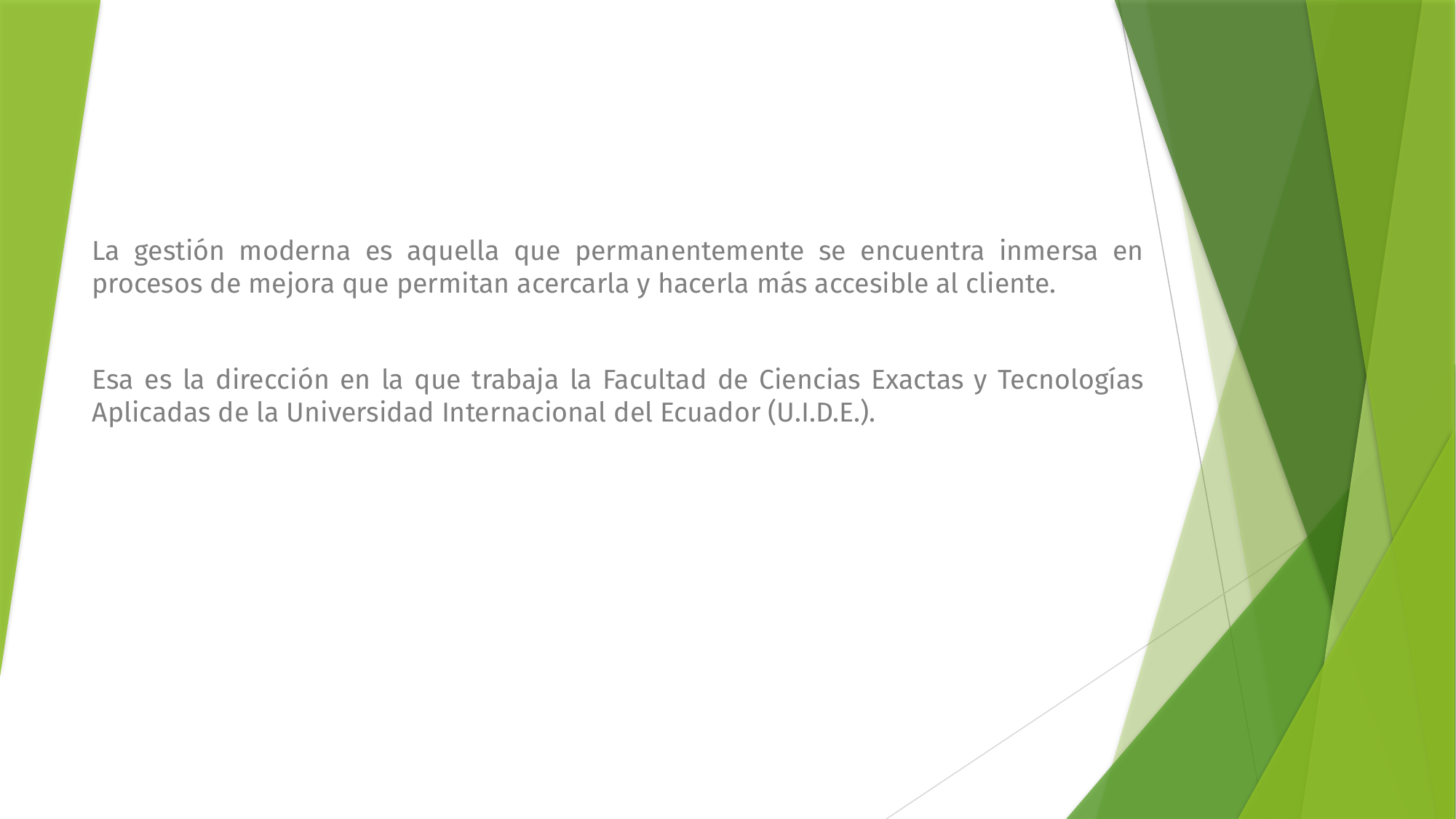

La gestión moderna es aquella que permanentemente se encuentra inmersa en procesos de mejora que permitan acercarla y hacerla más accesible al cliente.

Esa es la dirección en la que trabaja la Facultad de Ciencias Exactas y Tecnologías Aplicadas de la Universidad Internacional del Ecuador (U.I.D.E.).